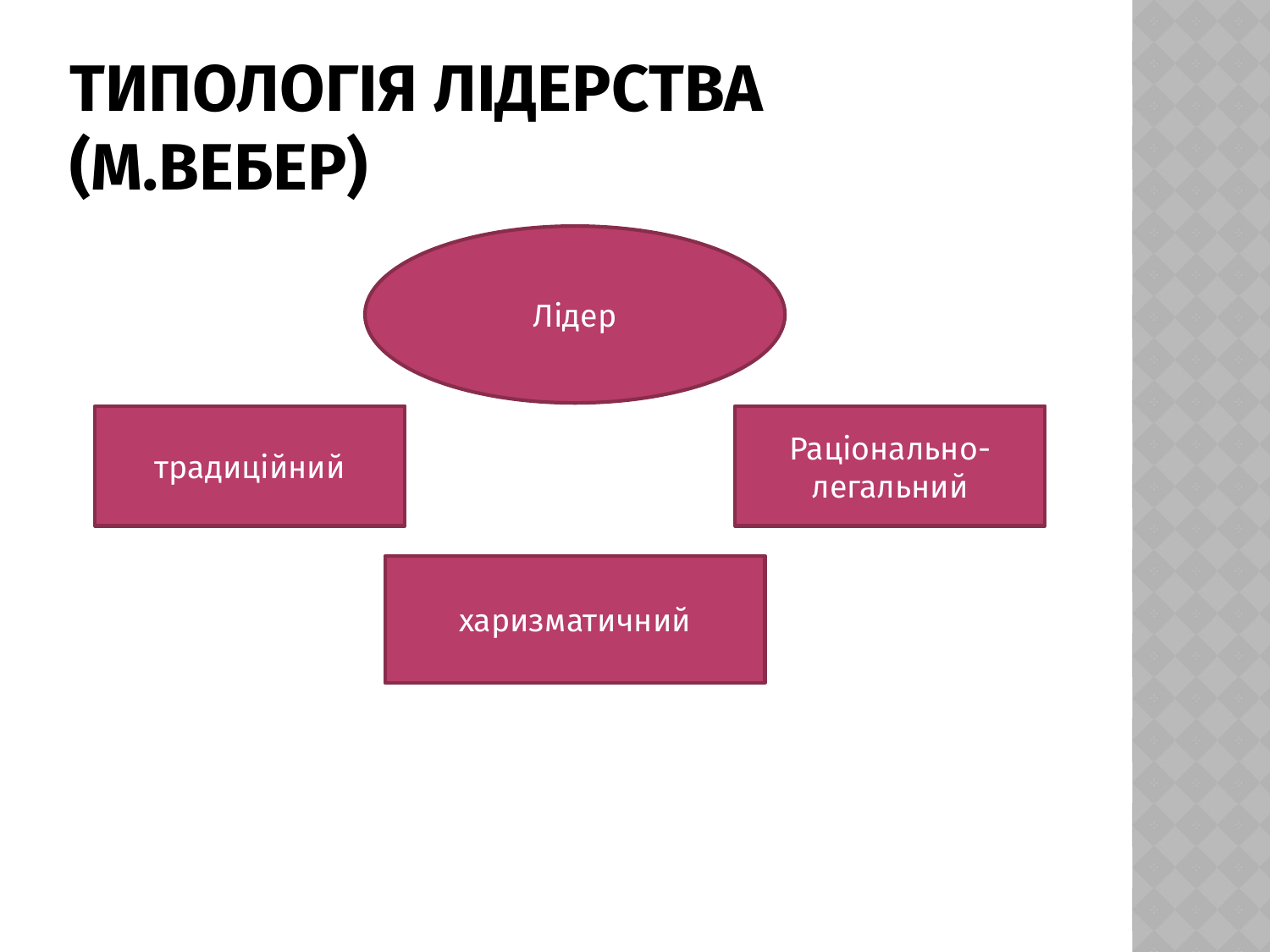

# Типологія лідерства (М.Вебер)

Лідер
традиційний
Раціонально-легальний
харизматичний